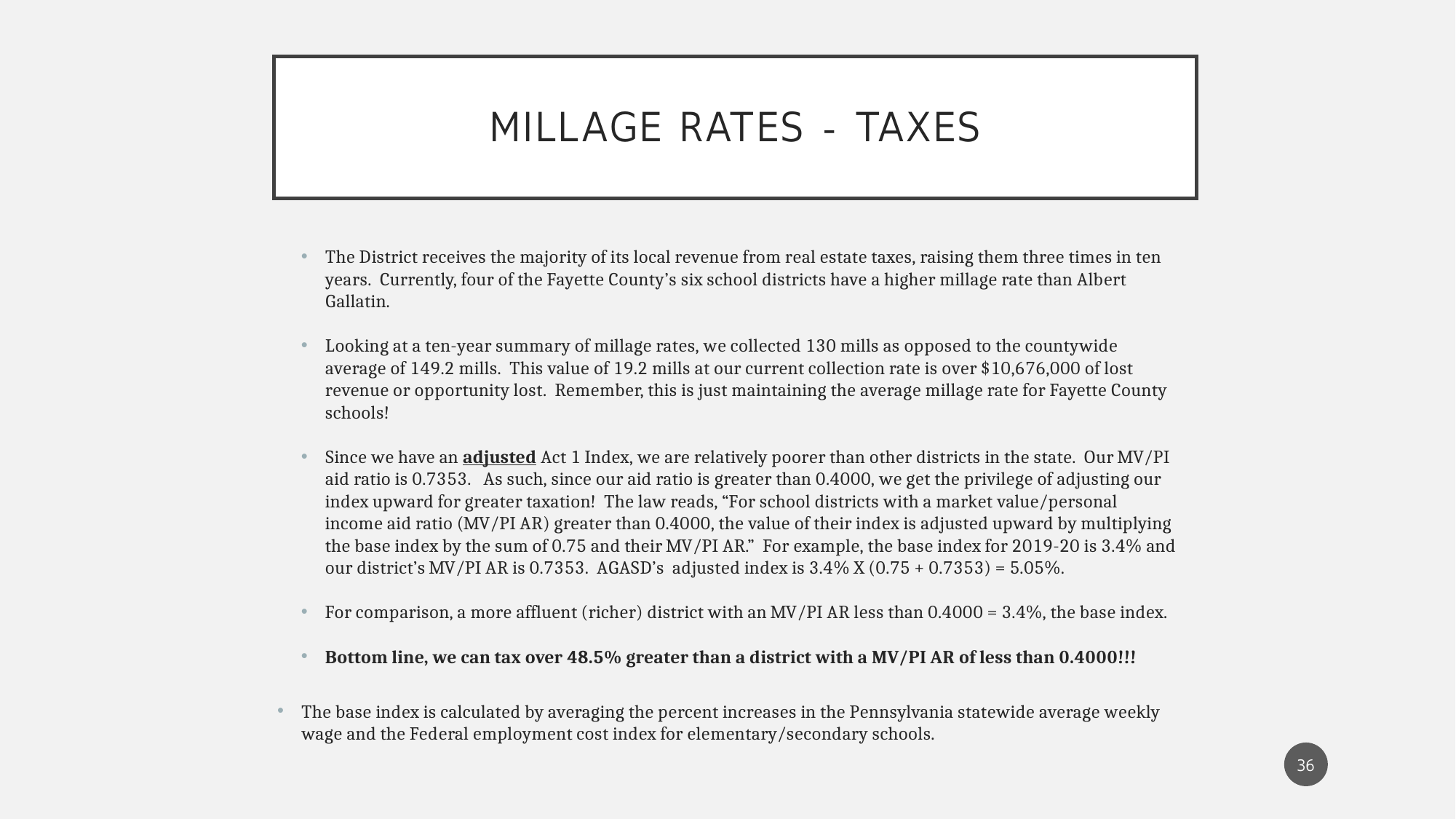

# Millage rates - taxes
The District receives the majority of its local revenue from real estate taxes, raising them three times in ten years.  Currently, four of the Fayette County’s six school districts have a higher millage rate than Albert Gallatin.

Looking at a ten-year summary of millage rates, we collected 130 mills as opposed to the countywide average of 149.2 mills.  This value of 19.2 mills at our current collection rate is over $10,676,000 of lost revenue or opportunity lost.  Remember, this is just maintaining the average millage rate for Fayette County schools!

Since we have an adjusted Act 1 Index, we are relatively poorer than other districts in the state.  Our MV/PI aid ratio is 0.7353.   As such, since our aid ratio is greater than 0.4000, we get the privilege of adjusting our index upward for greater taxation!  The law reads, “For school districts with a market value/personal income aid ratio (MV/PI AR) greater than 0.4000, the value of their index is adjusted upward by multiplying the base index by the sum of 0.75 and their MV/PI AR.”  For example, the base index for 2019-20 is 3.4% and our district’s MV/PI AR is 0.7353.  AGASD’s  adjusted index is 3.4% X (0.75 + 0.7353) = 5.05%.

For comparison, a more affluent (richer) district with an MV/PI AR less than 0.4000 = 3.4%, the base index.

Bottom line, we can tax over 48.5% greater than a district with a MV/PI AR of less than 0.4000!!!

The base index is calculated by averaging the percent increases in the Pennsylvania statewide average weekly wage and the Federal employment cost index for elementary/secondary schools.
36